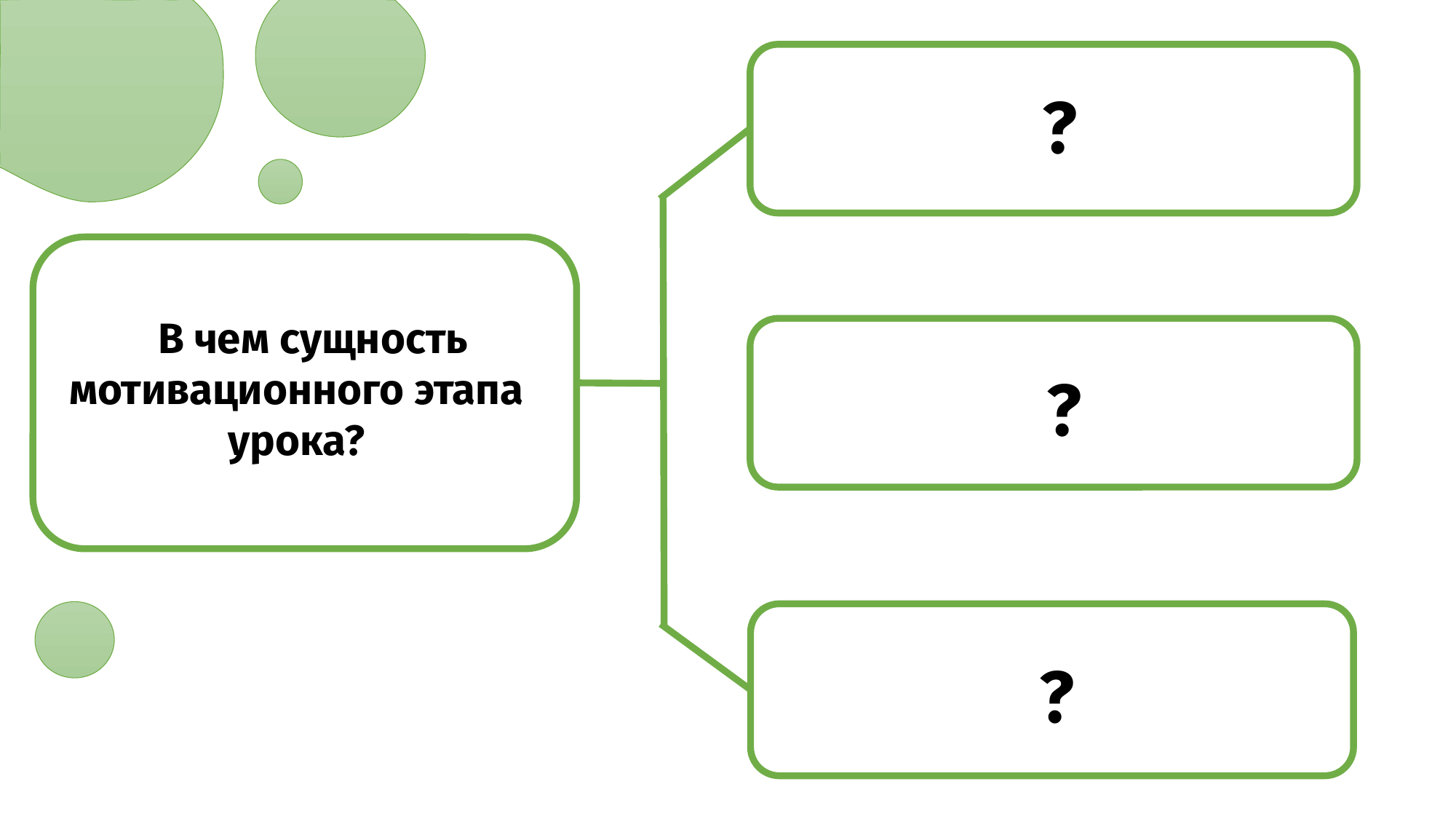

?

В чем сущность мотивационного этапа урока?

?

?